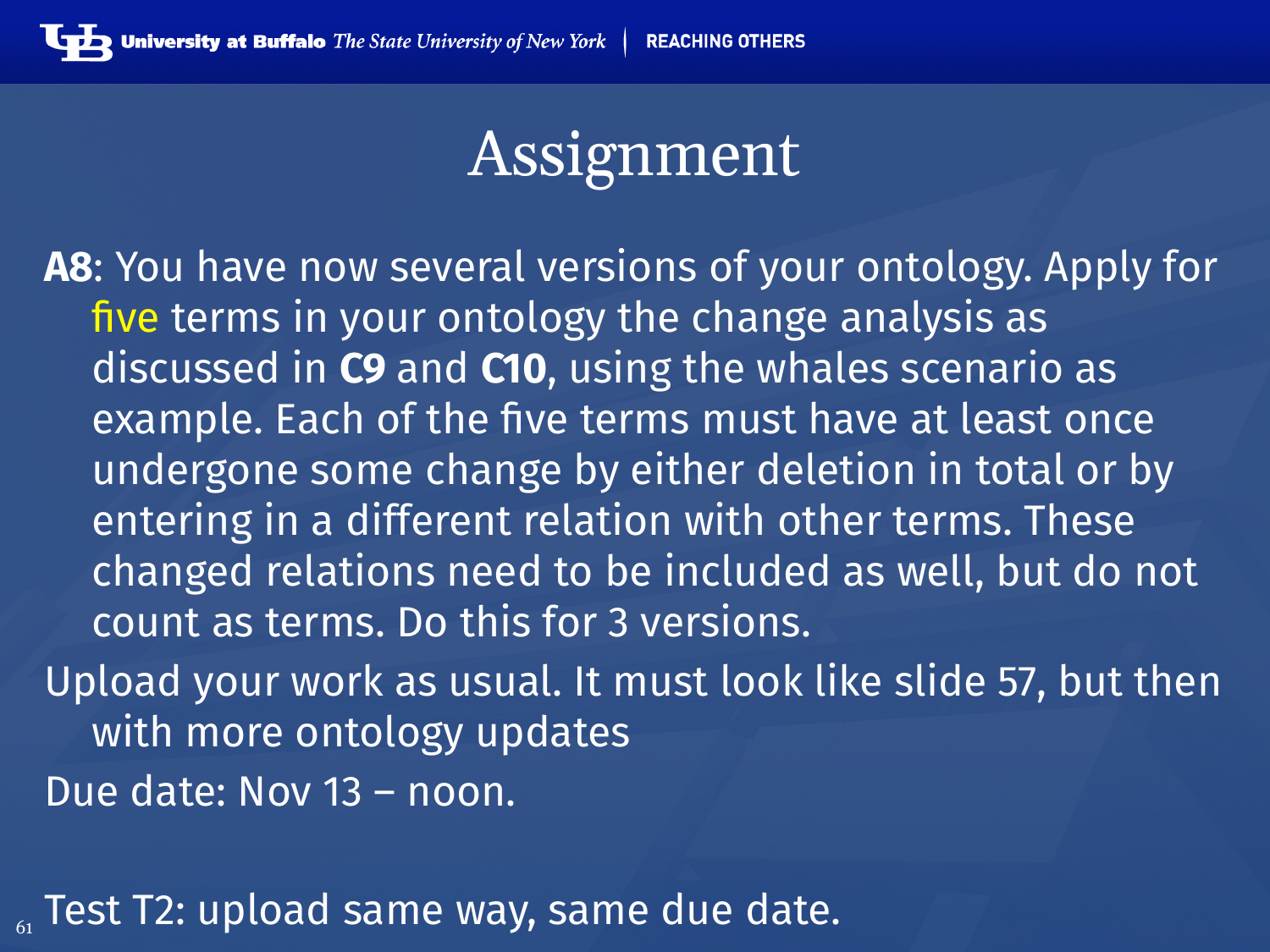

# Assignment
A8: You have now several versions of your ontology. Apply for five terms in your ontology the change analysis as discussed in C9 and C10, using the whales scenario as example. Each of the five terms must have at least once undergone some change by either deletion in total or by entering in a different relation with other terms. These changed relations need to be included as well, but do not count as terms. Do this for 3 versions.
Upload your work as usual. It must look like slide 57, but then with more ontology updates
Due date: Nov 13 – noon.

Test T2: upload same way, same due date.